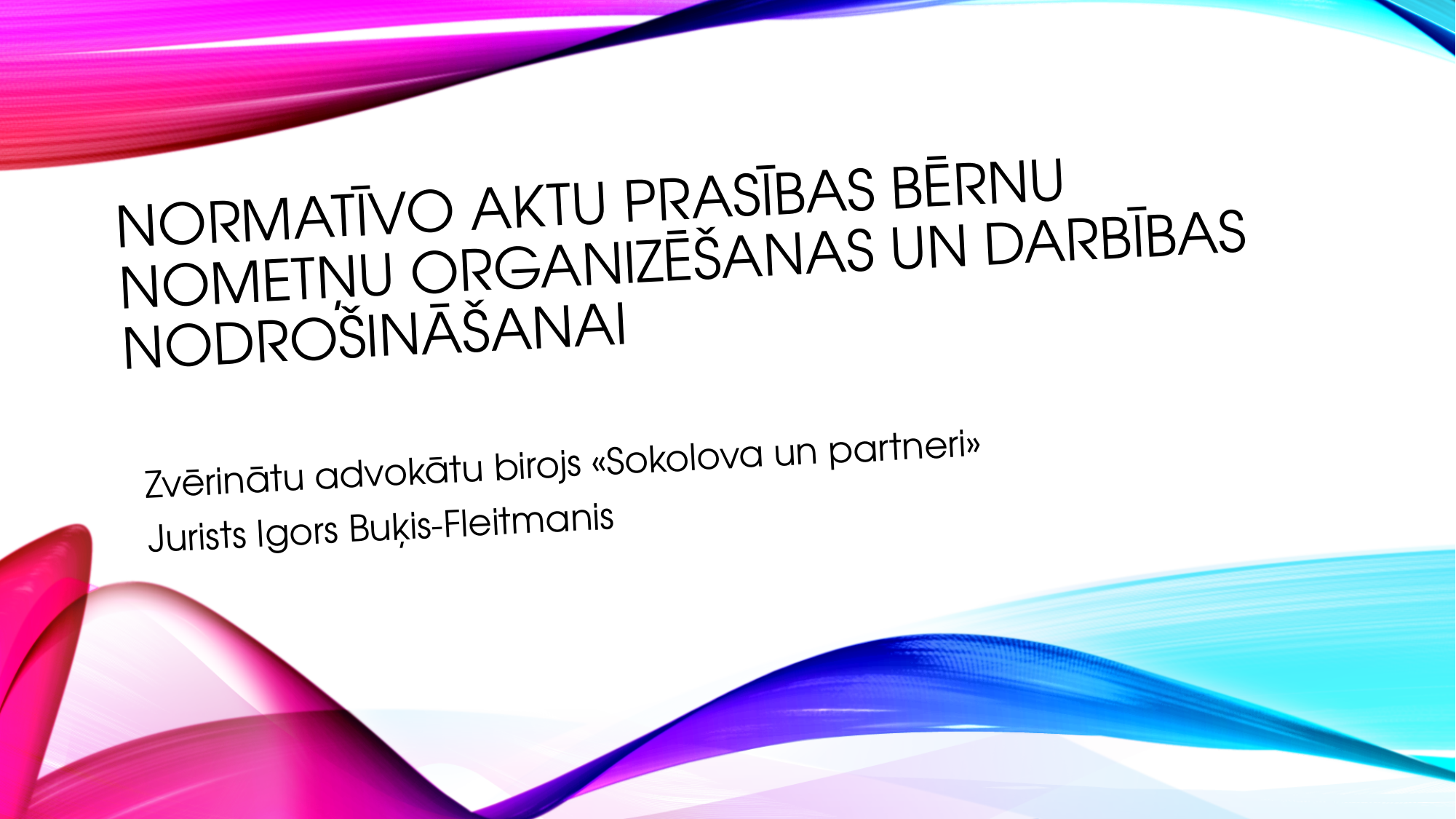

# Normatīvo aktu prasības bērnu nometņu organizēšanas un darbības nodrošināšanai
Zvērinātu advokātu birojs «Sokolova un partneri»
Jurists Igors Buķis-Fleitmanis